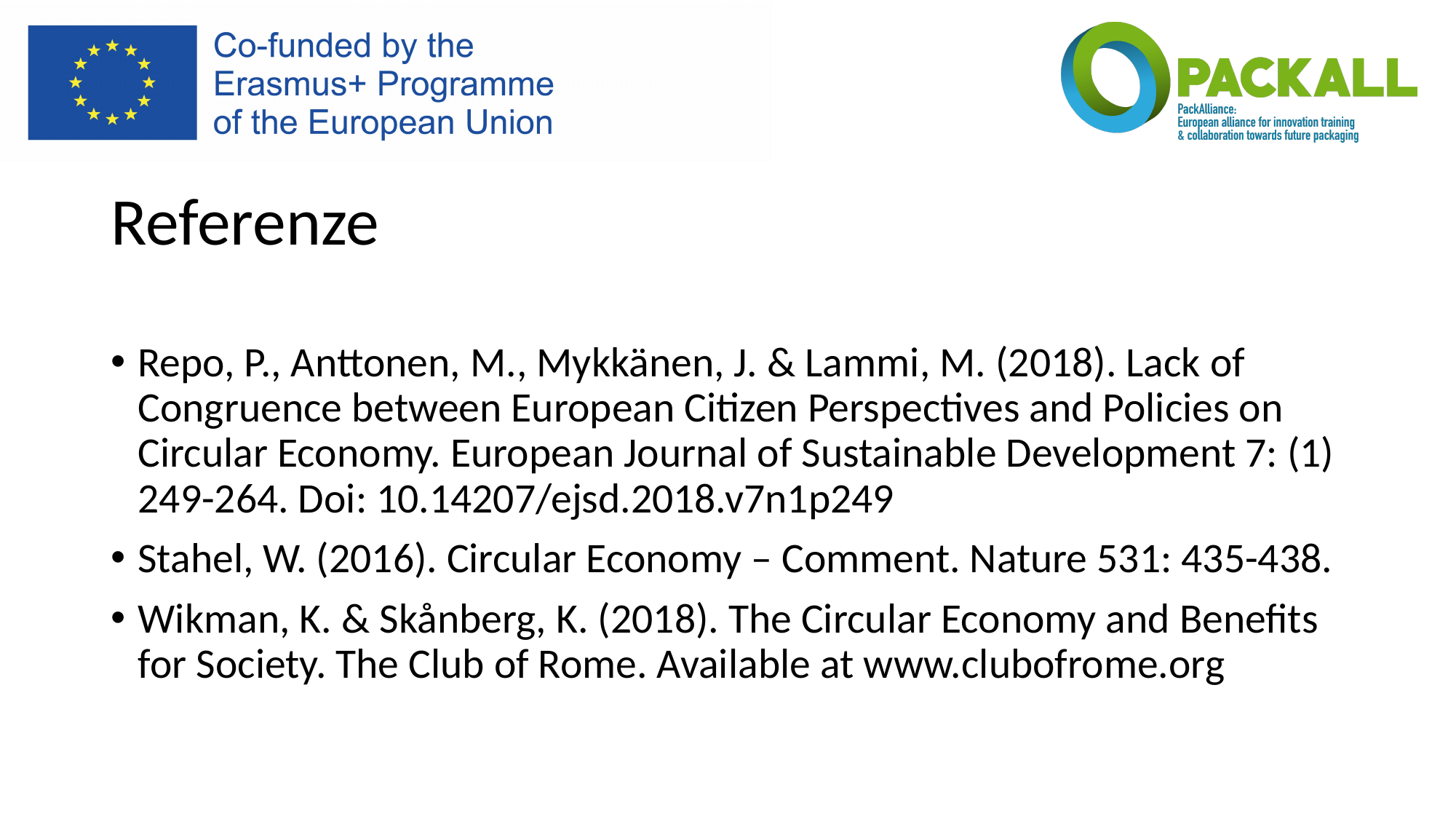

# Referenze

Repo, P., Anttonen, M., Mykkänen, J. & Lammi, M. (2018). Lack of Congruence between European Citizen Perspectives and Policies on Circular Economy. European Journal of Sustainable Development 7: (1) 249-264. Doi: 10.14207/ejsd.2018.v7n1p249
Stahel, W. (2016). Circular Economy – Comment. Nature 531: 435-438.
Wikman, K. & Skånberg, K. (2018). The Circular Economy and Benefits for Society. The Club of Rome. Available at www.clubofrome.org